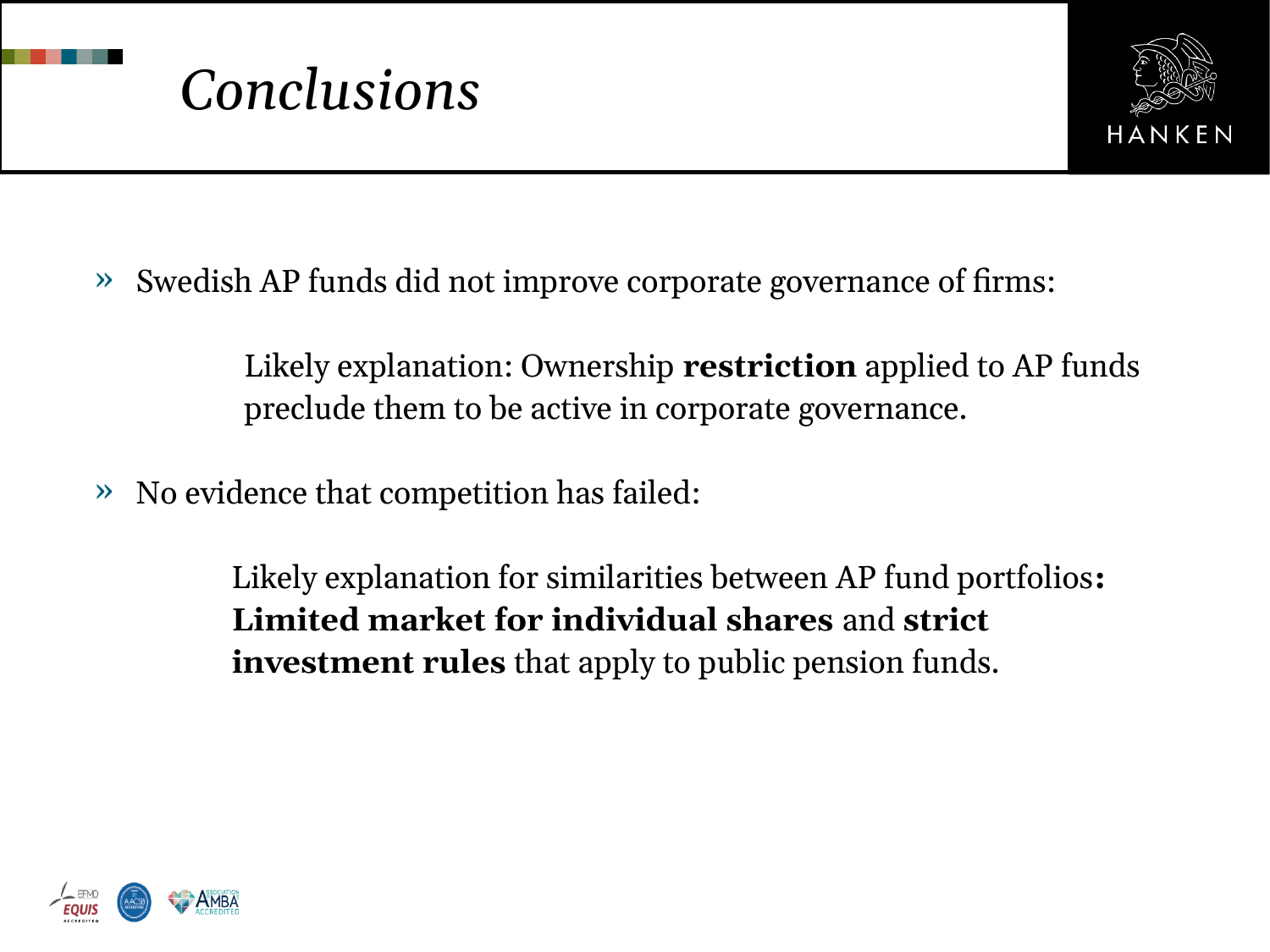

# Conclusions
Swedish AP funds did not improve corporate governance of firms:

	Likely explanation: Ownership restriction applied to AP funds preclude them to be active in corporate governance.

No evidence that competition has failed:

Likely explanation for similarities between AP fund portfolios:  Limited market for individual shares and strict investment rules that apply to public pension funds.